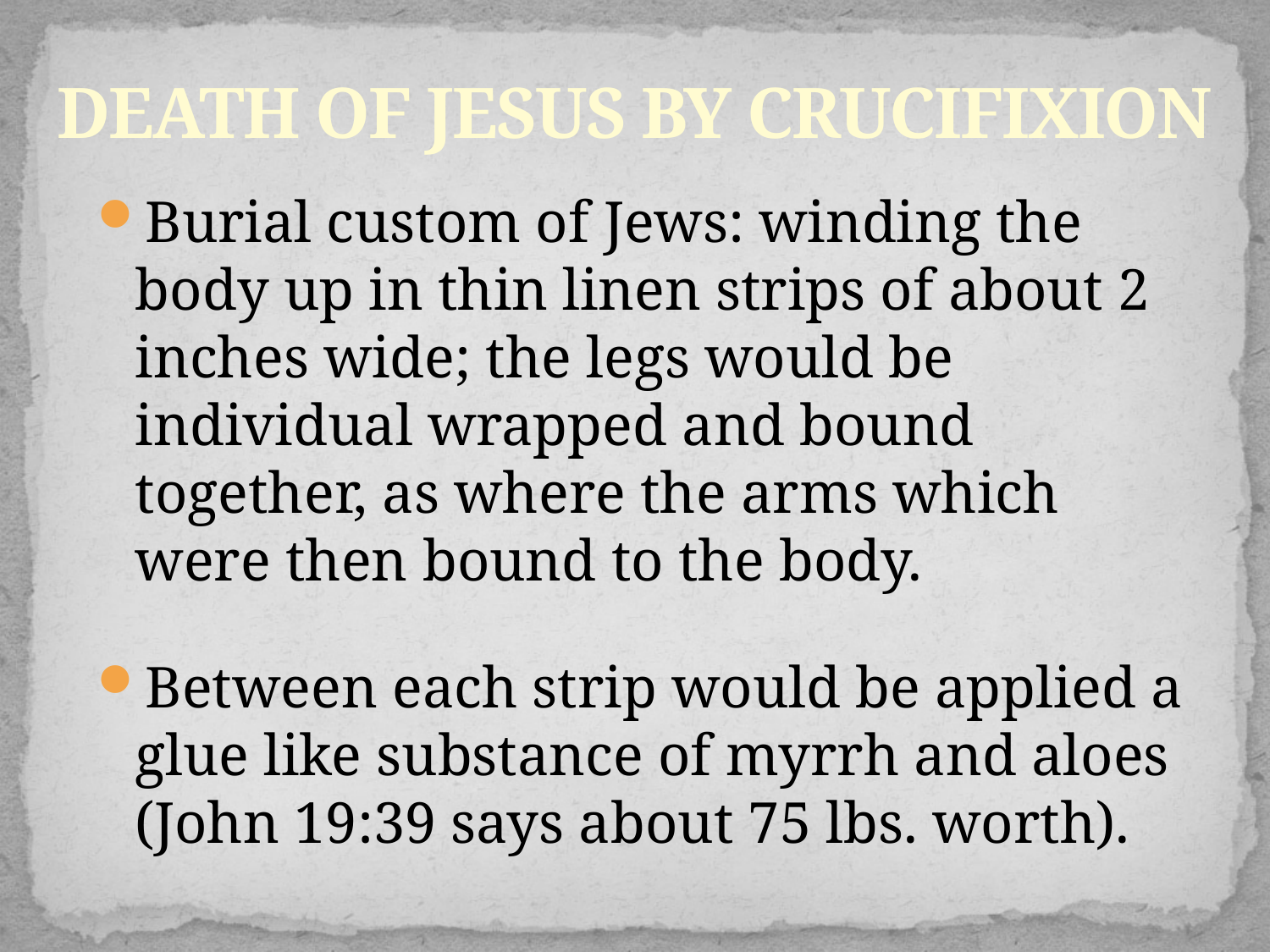

# DEATH OF JESUS BY CRUCIFIXION
Burial custom of Jews: winding the body up in thin linen strips of about 2 inches wide; the legs would be  individual wrapped and bound together, as where the arms which were then bound to the body.

Between each strip would be applied a glue like substance of myrrh and aloes (John 19:39 says about 75 lbs. worth).